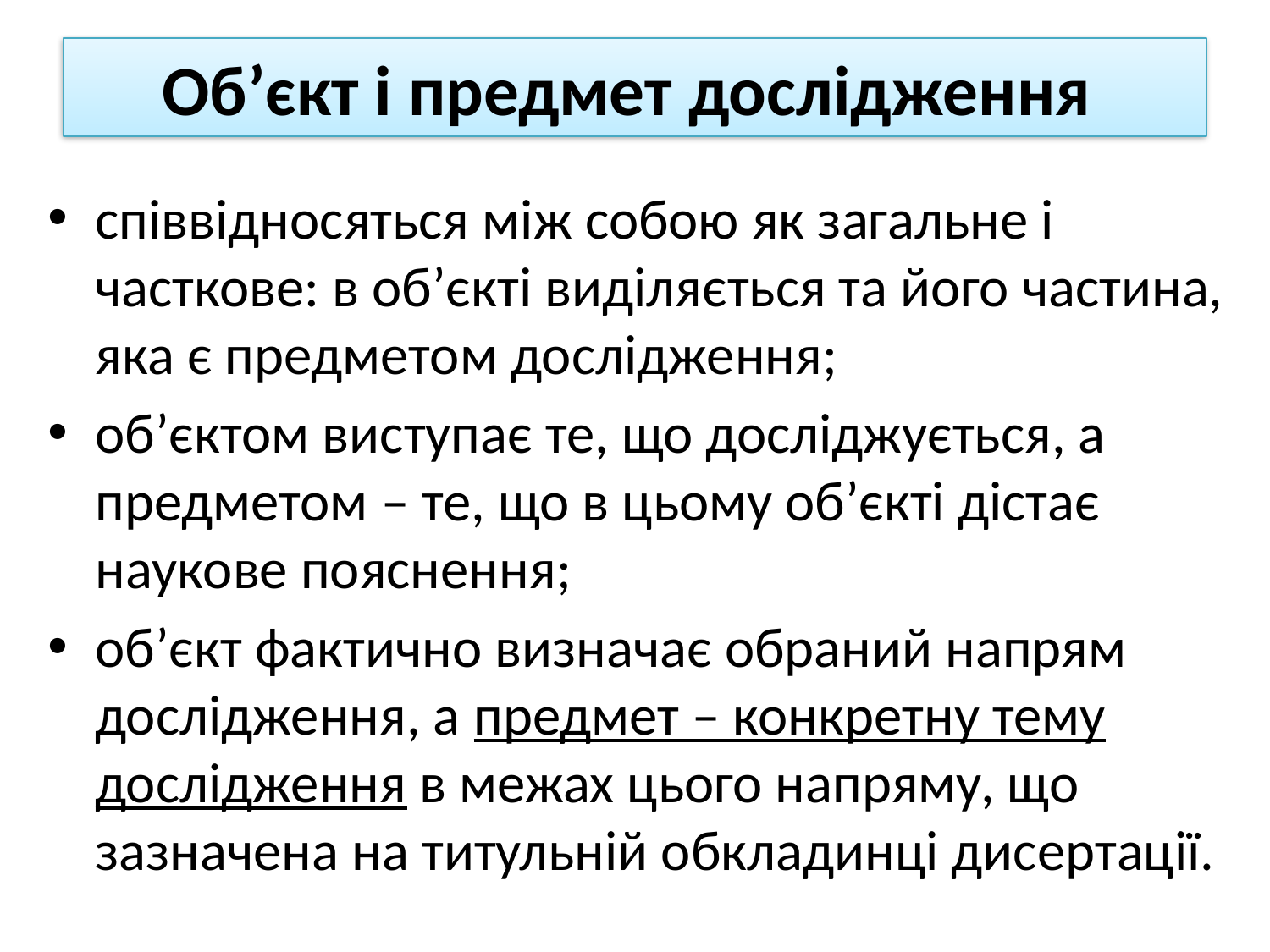

# Об’єкт і предмет дослідження
співвідносяться між собою як загальне і часткове: в об’єкті виділяється та його частина, яка є предметом дослідження;
об’єктом виступає те, що досліджується, а предметом – те, що в цьому об’єкті дістає наукове пояснення;
об’єкт фактично визначає обраний напрям дослідження, а предмет – конкретну тему дослідження в межах цього напряму, що зазначена на титульній обкладинці дисертації.